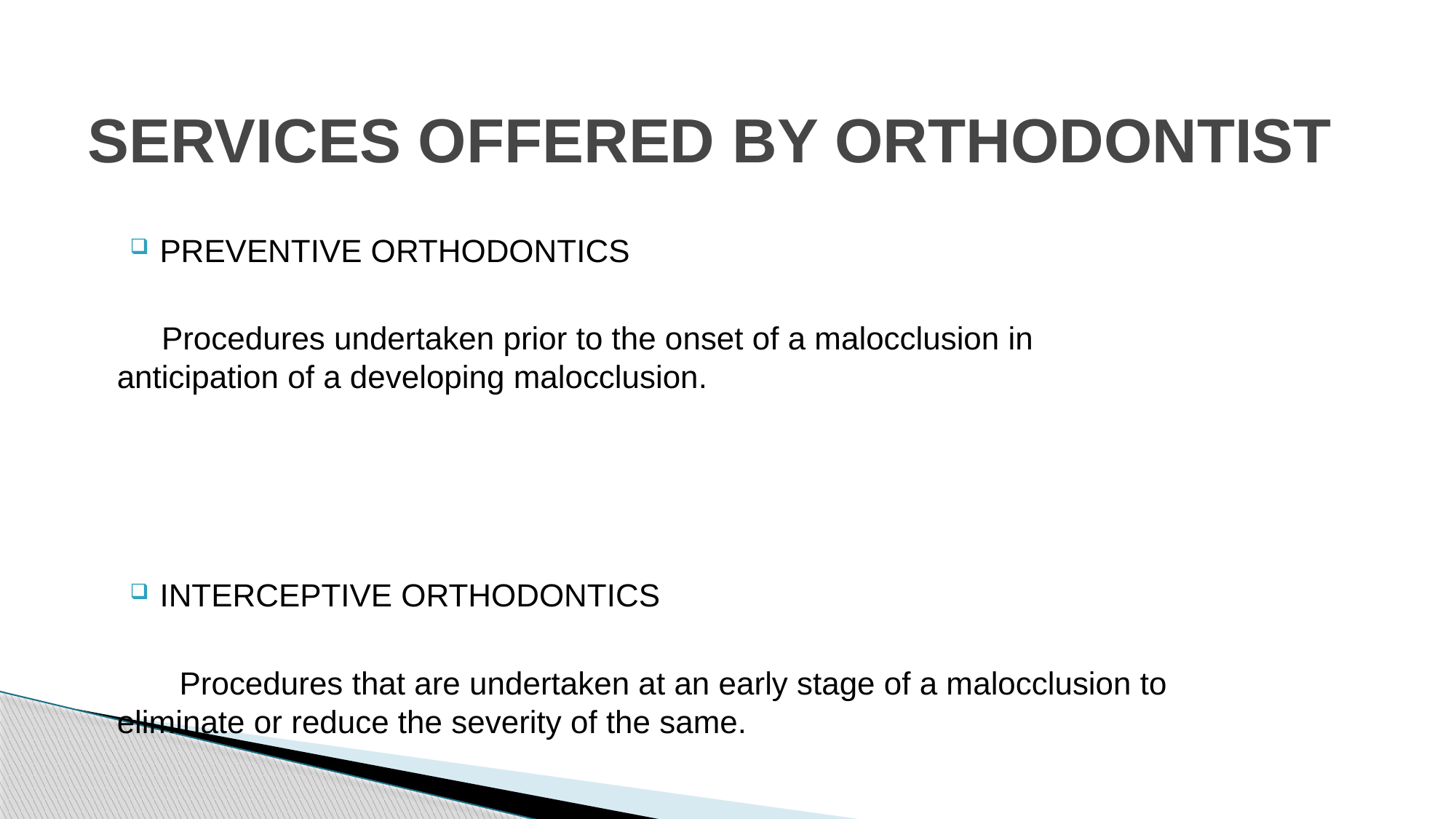

# SERVICES OFFERED BY ORTHODONTIST
PREVENTIVE ORTHODONTICS

     Procedures undertaken prior to the onset of a malocclusion in anticipation of a developing malocclusion.

INTERCEPTIVE ORTHODONTICS

       Procedures that are undertaken at an early stage of a malocclusion to eliminate or reduce the severity of the same.